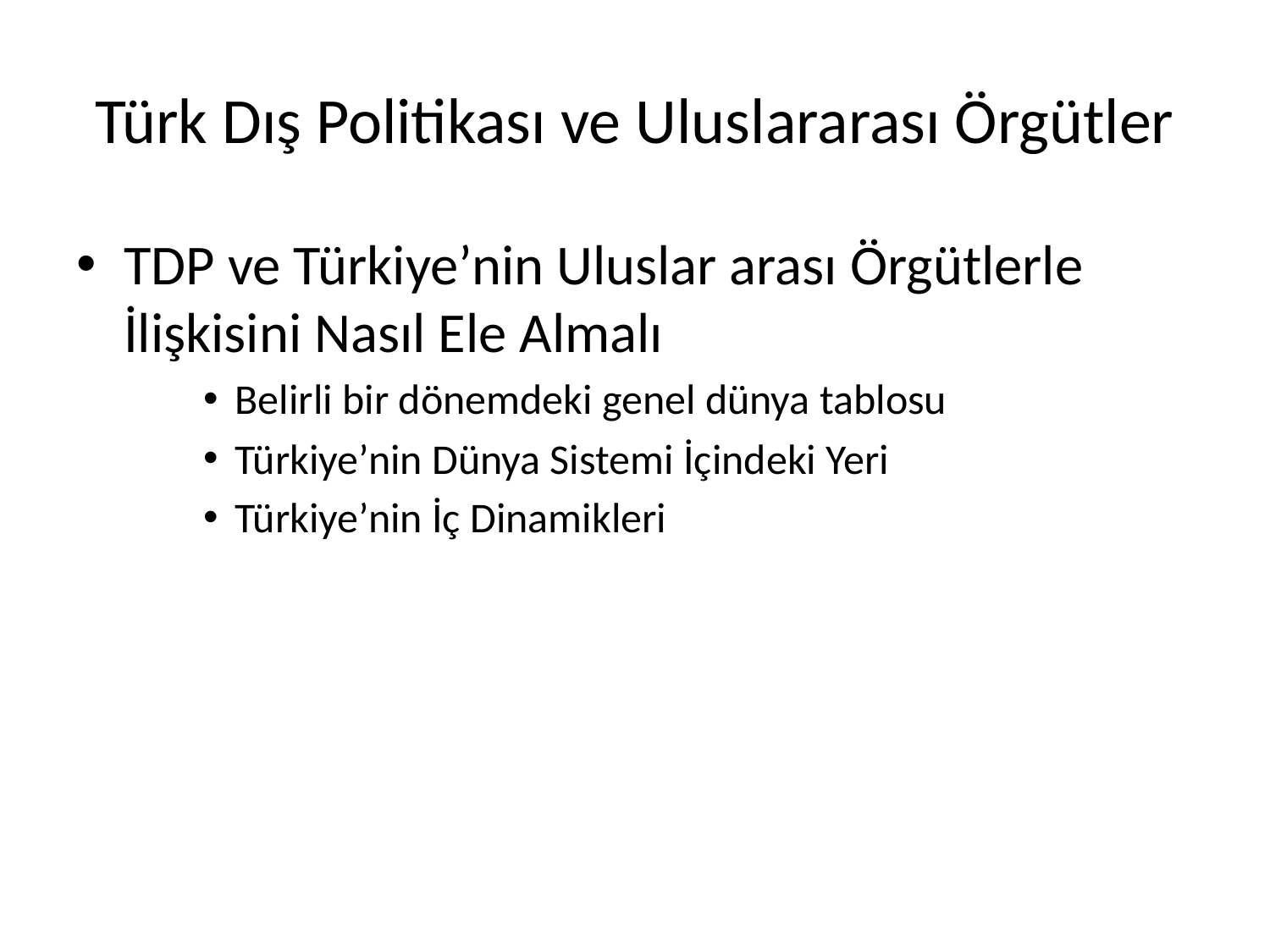

# Türk Dış Politikası ve Uluslararası Örgütler
TDP ve Türkiye’nin Uluslar arası Örgütlerle İlişkisini Nasıl Ele Almalı
Belirli bir dönemdeki genel dünya tablosu
Türkiye’nin Dünya Sistemi İçindeki Yeri
Türkiye’nin İç Dinamikleri